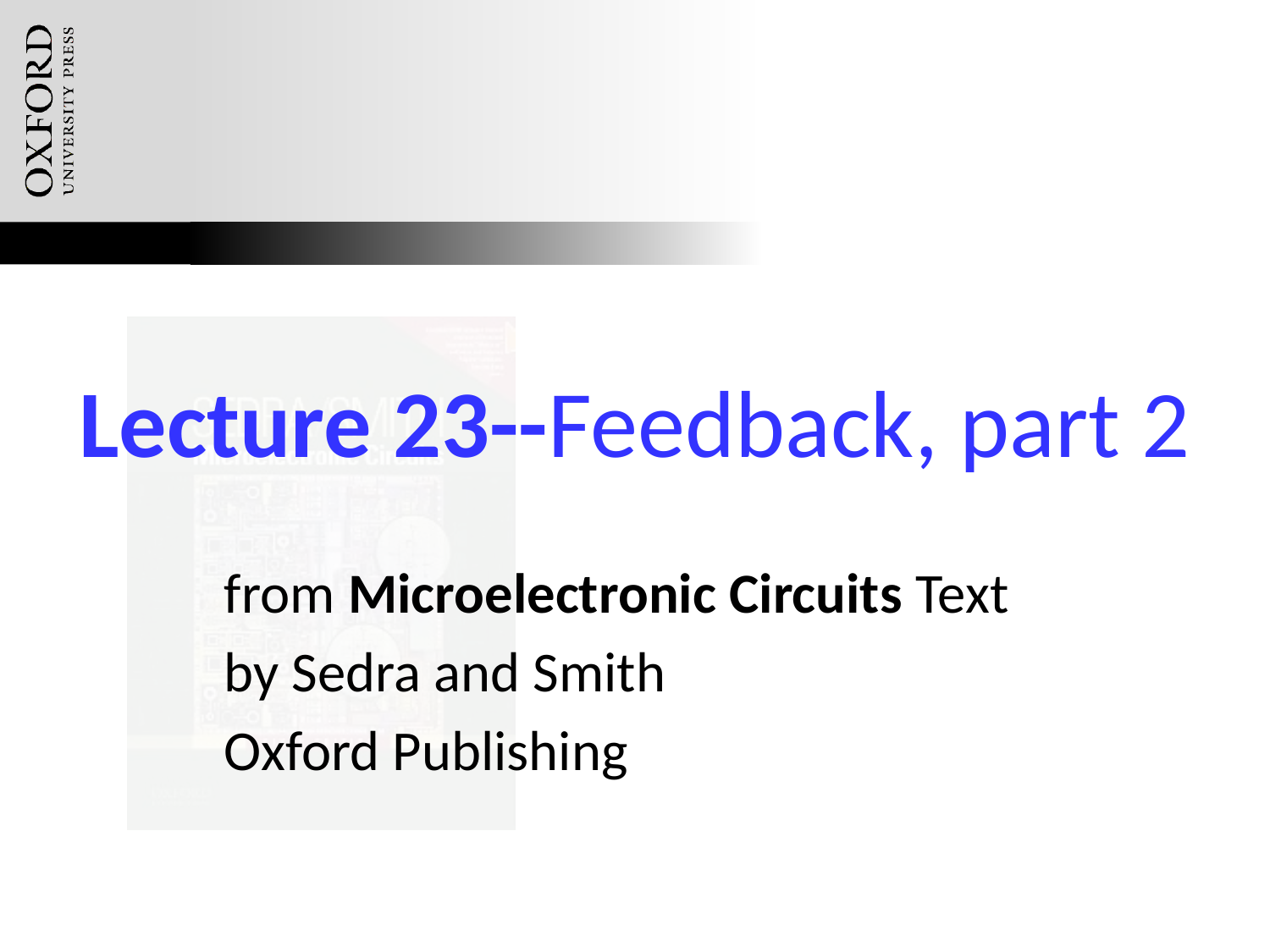

# Lecture 23--Feedback, part 2
from Microelectronic Circuits Text
by Sedra and Smith
Oxford Publishing